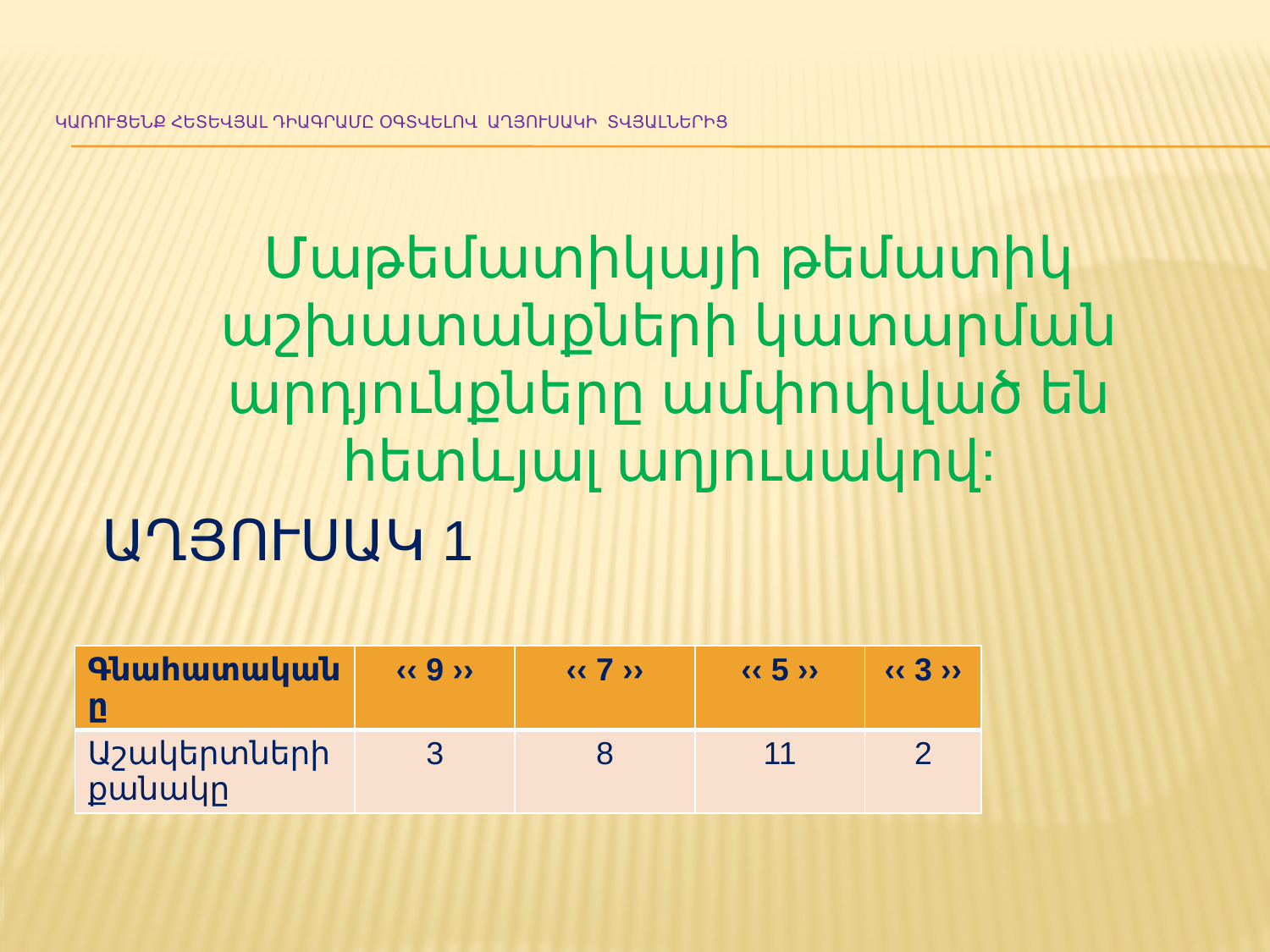

# Կառուցենք հետեվյալ դիագրամը օգտվելով  աղյուսակի  տվյալներից
   Մաթեմատիկայի թեմատիկ աշխատանքների կատարման արդյունքները ամփոփված են հետևյալ աղյուսակով:
   ԱՂՅՈՒՍԱԿ 1

| Գնահատականը | ‹‹ 9 ›› | ‹‹ 7 ›› | ‹‹ 5 ›› | ‹‹ 3 ›› |
| --- | --- | --- | --- | --- |
| Աշակերտների քանակը | 3 | 8 | 11 | 2 |